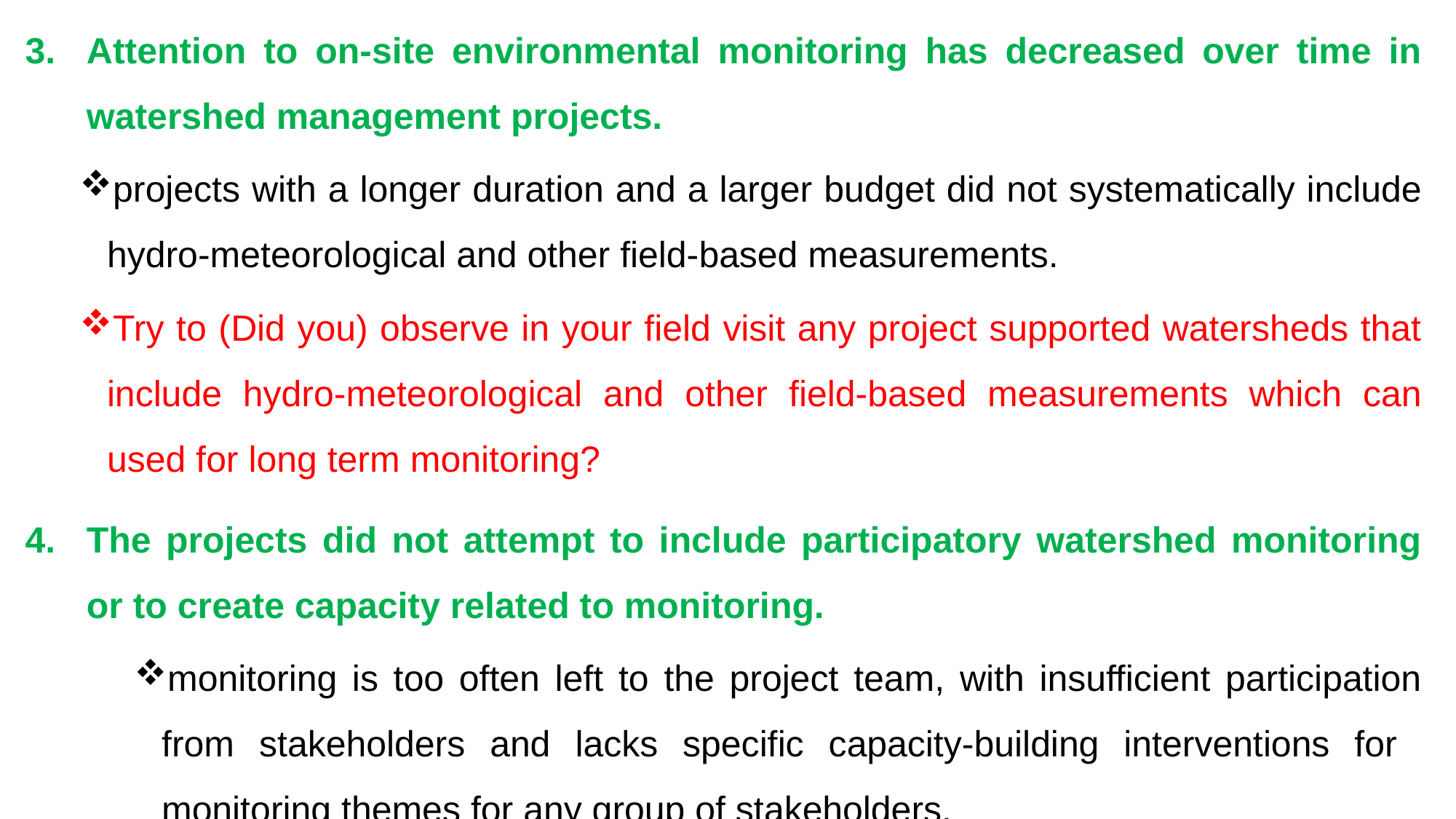

Attention to on-site environmental monitoring has decreased over time in watershed management projects.
projects with a longer duration and a larger budget did not systematically include hydro-meteorological and other field-based measurements.
Try to (Did you) observe in your field visit any project supported watersheds that include hydro-meteorological and other field-based measurements which can used for long term monitoring?
The projects did not attempt to include participatory watershed monitoring or to create capacity related to monitoring.
monitoring is too often left to the project team, with insufficient participation from stakeholders and lacks specific capacity-building interventions for  monitoring themes for any group of stakeholders.